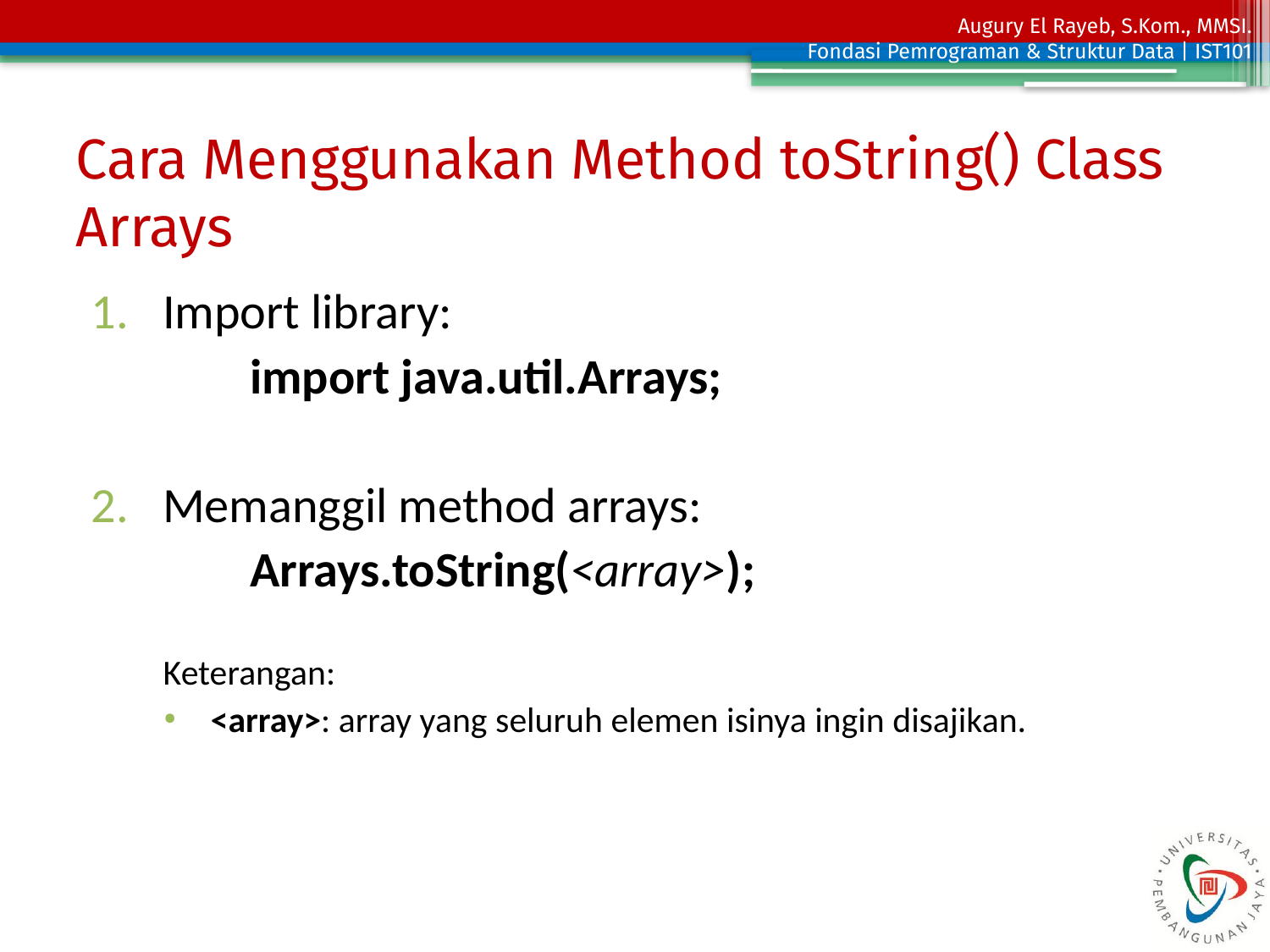

# Cara Menggunakan Method toString() Class Arrays
Import library:
import java.util.Arrays;

Memanggil method arrays:
Arrays.toString(<array>);

Keterangan:
<array>: array yang seluruh elemen isinya ingin disajikan.